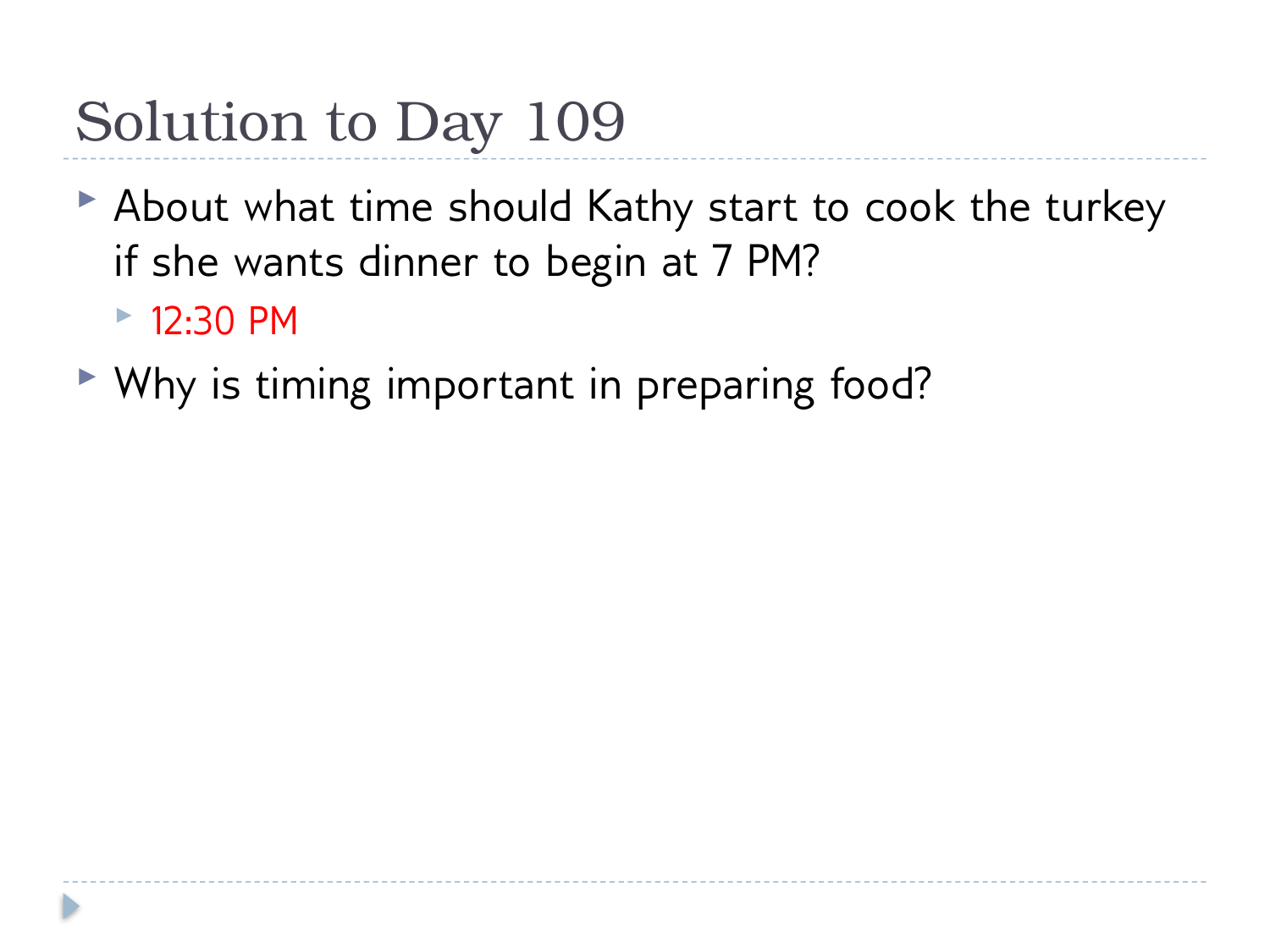

# Solution to Day 109
About what time should Kathy start to cook the turkey if she wants dinner to begin at 7 PM?
12:30 PM
Why is timing important in preparing food?